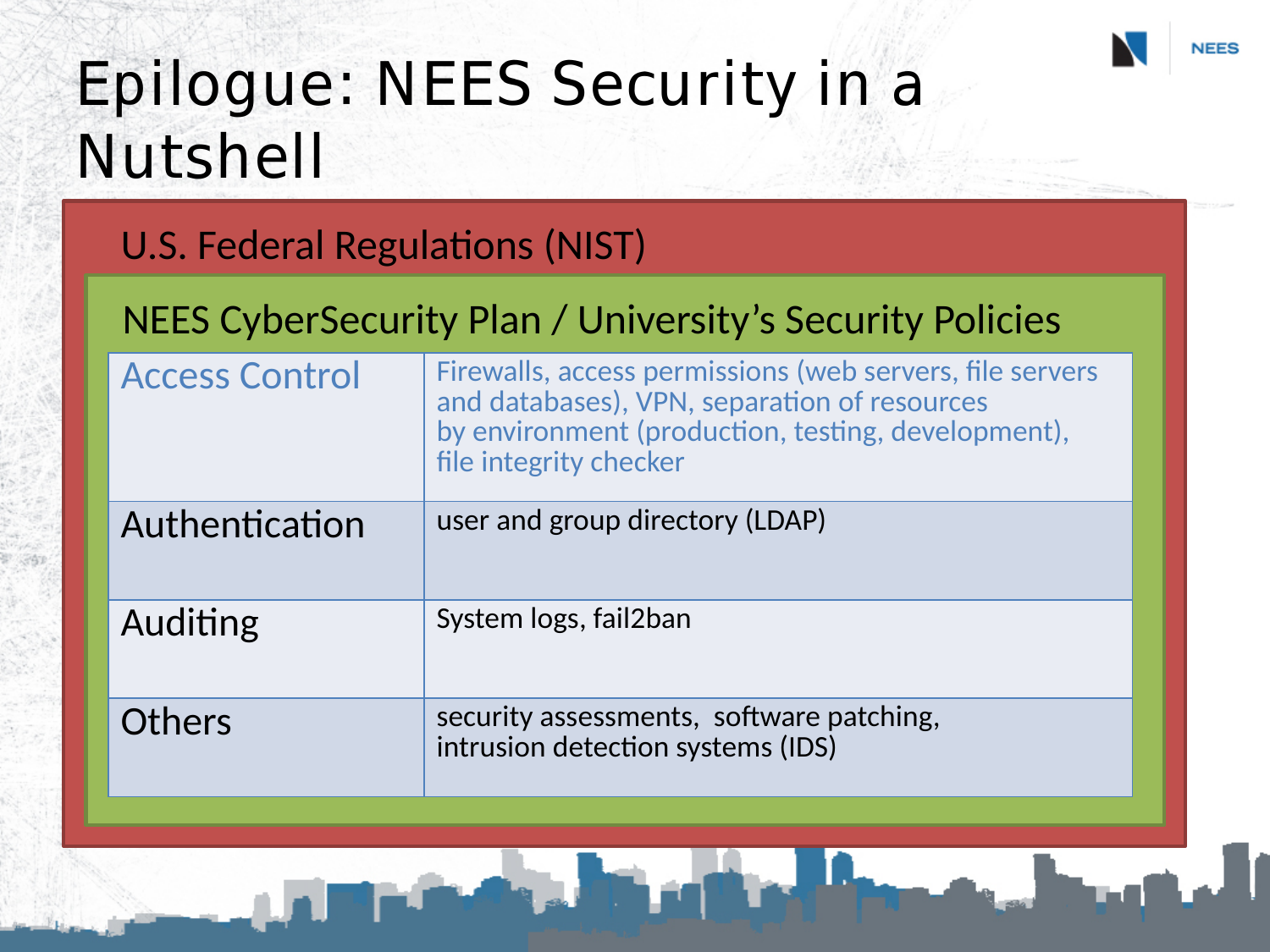

# Epilogue: NEES Security in a Nutshell

U.S. Federal Regulations (NIST)

NEES CyberSecurity Plan / University’s Security Policies
| Access Control | Firewalls, access permissions (web servers, file servers and databases), VPN, separation of resources by environment (production, testing, development), file integrity checker |
| --- | --- |
| Authentication | user and group directory (LDAP) |
| Auditing | System logs, fail2ban |
| Others | security assessments, software patching, intrusion detection systems (IDS) |